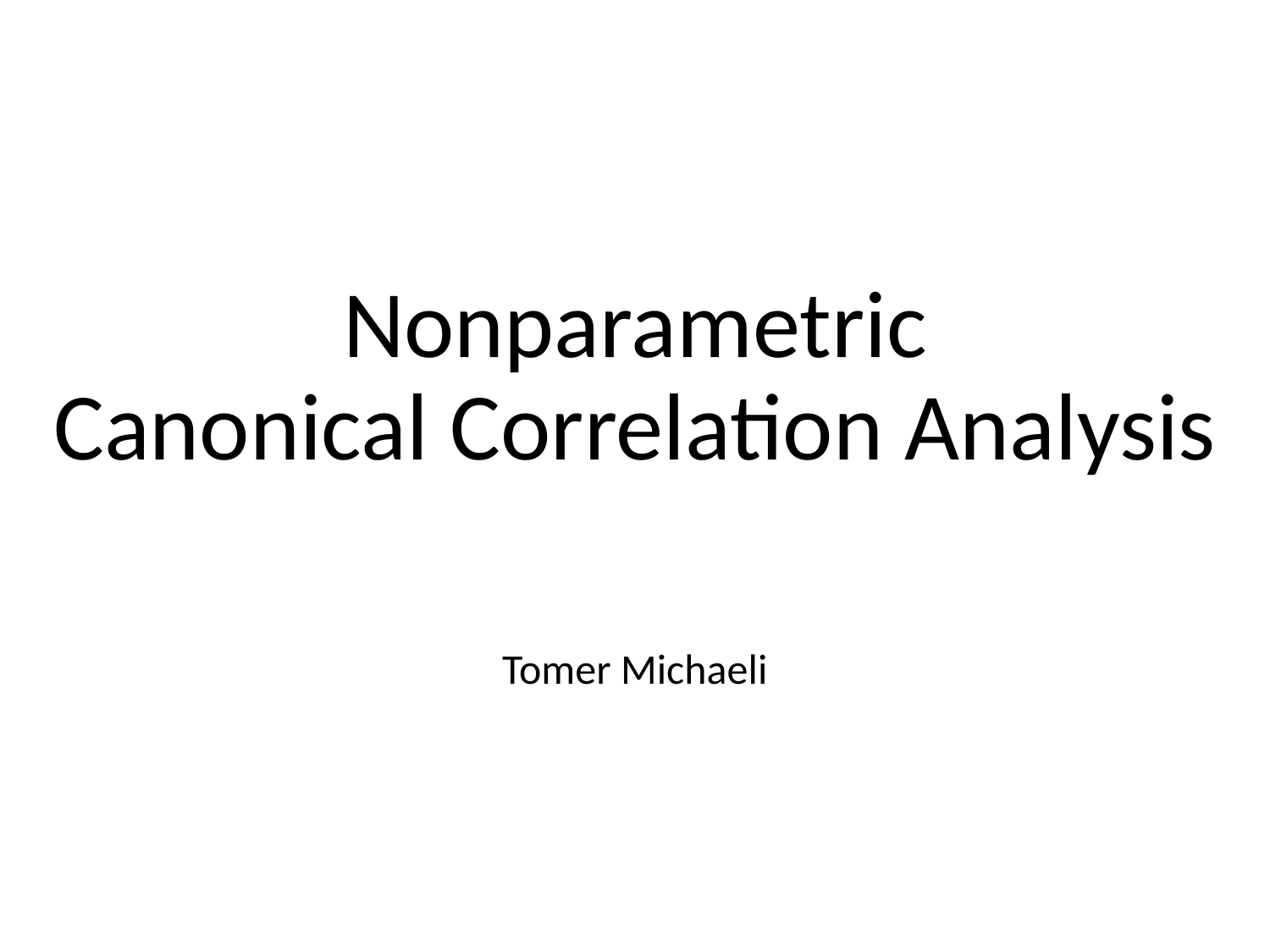

# Nonparametric Canonical Correlation Analysis
Tomer Michaeli